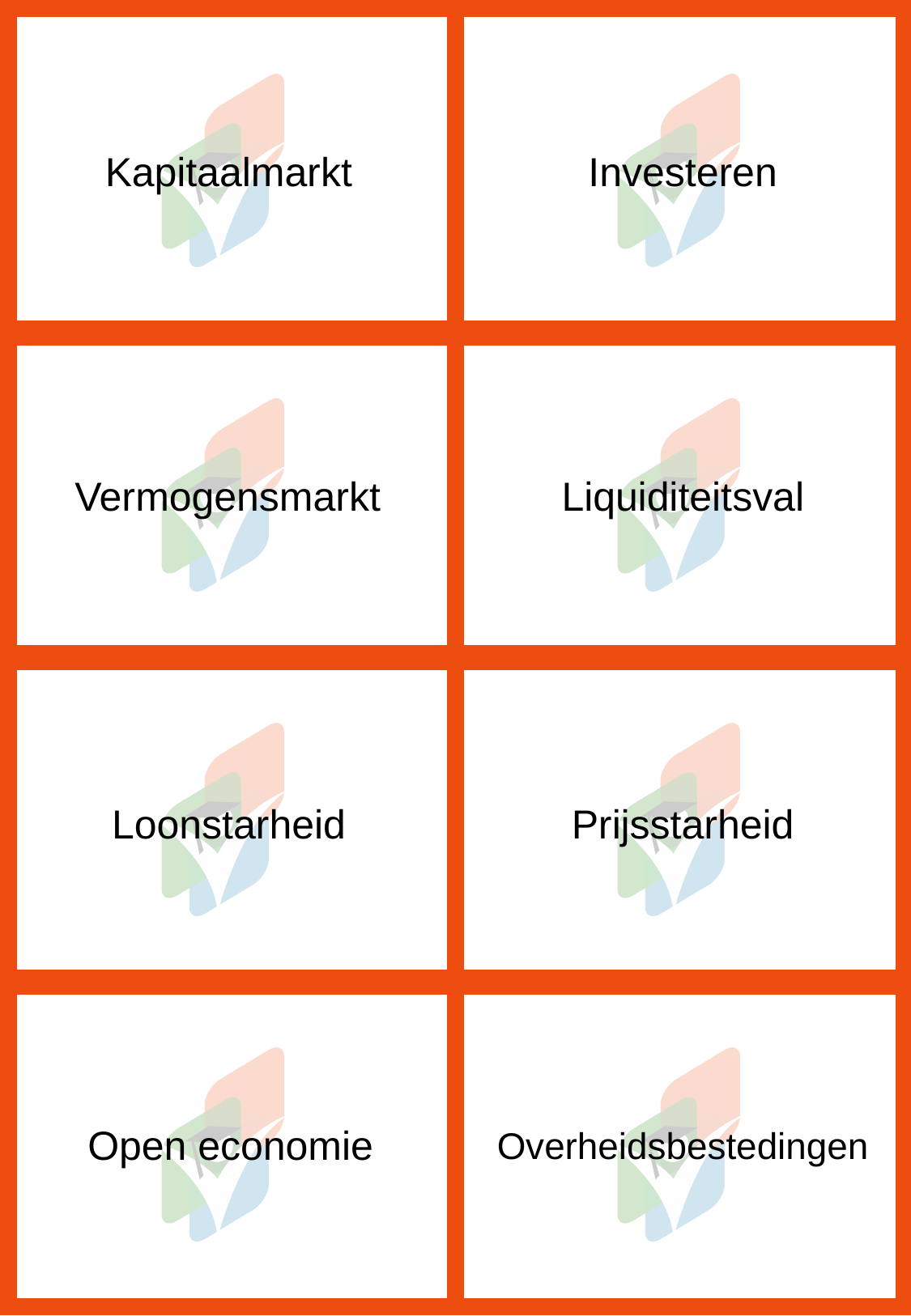

Kapitaalmarkt
Investeren
Vermogensmarkt
Liquiditeitsval
Loonstarheid
Prijsstarheid
Open economie
Overheidsbestedingen